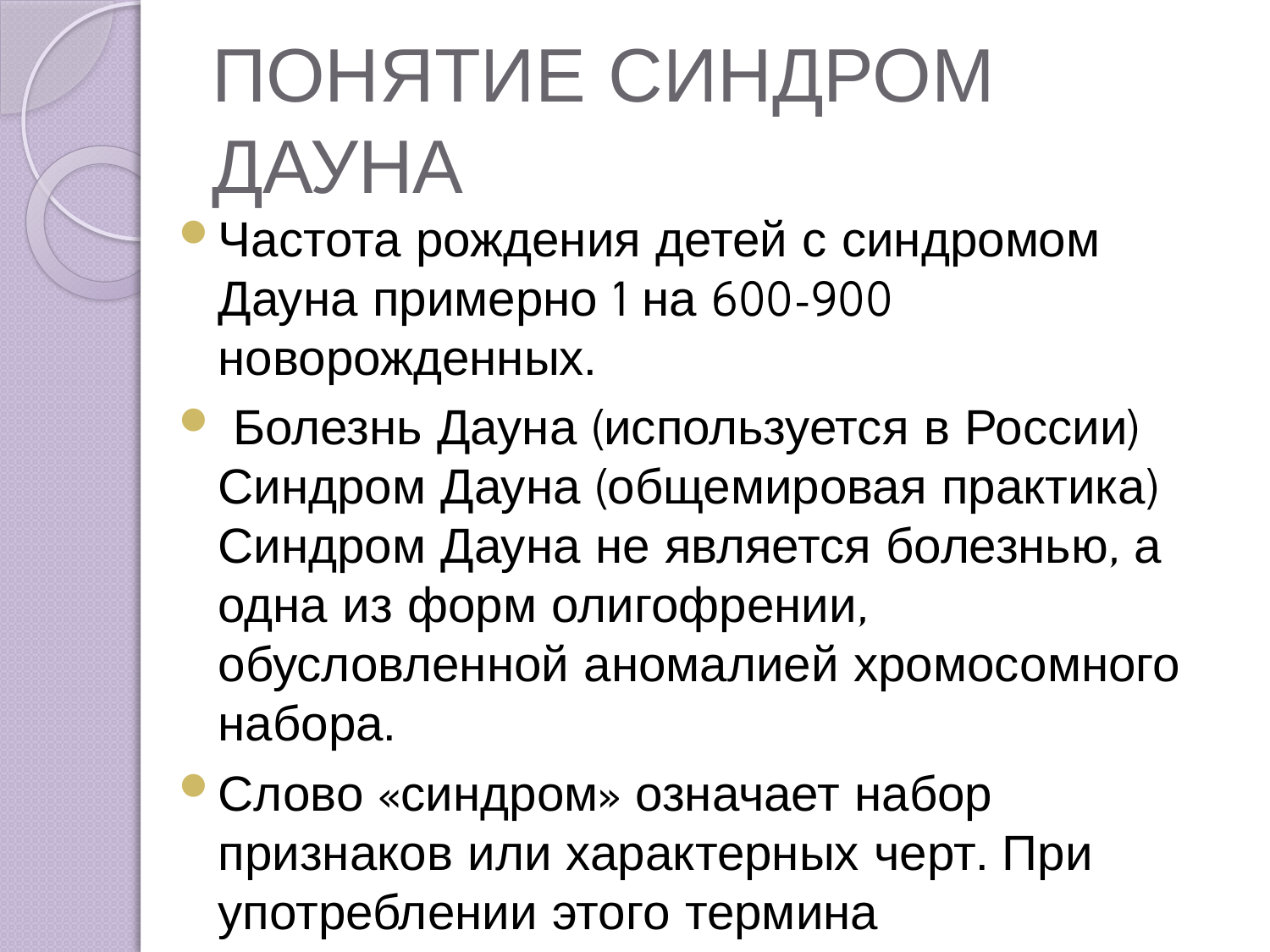

# ПОНЯТИЕ СИНДРОМ ДАУНА
Частота рождения детей с синдромом Дауна примерно 1 на 600-900 новорожденных.
 Болезнь Дауна (используется в России) Синдром Дауна (общемировая практика) Синдром Дауна не является болезнью, а одна из форм олигофрении, обусловленной аномалией хромосомного набора.
Слово «синдром» означает набор признаков или характерных черт. При употреблении этого термина предпочтительнее форма «синдром Дауна», а не «болезнь Дауна».